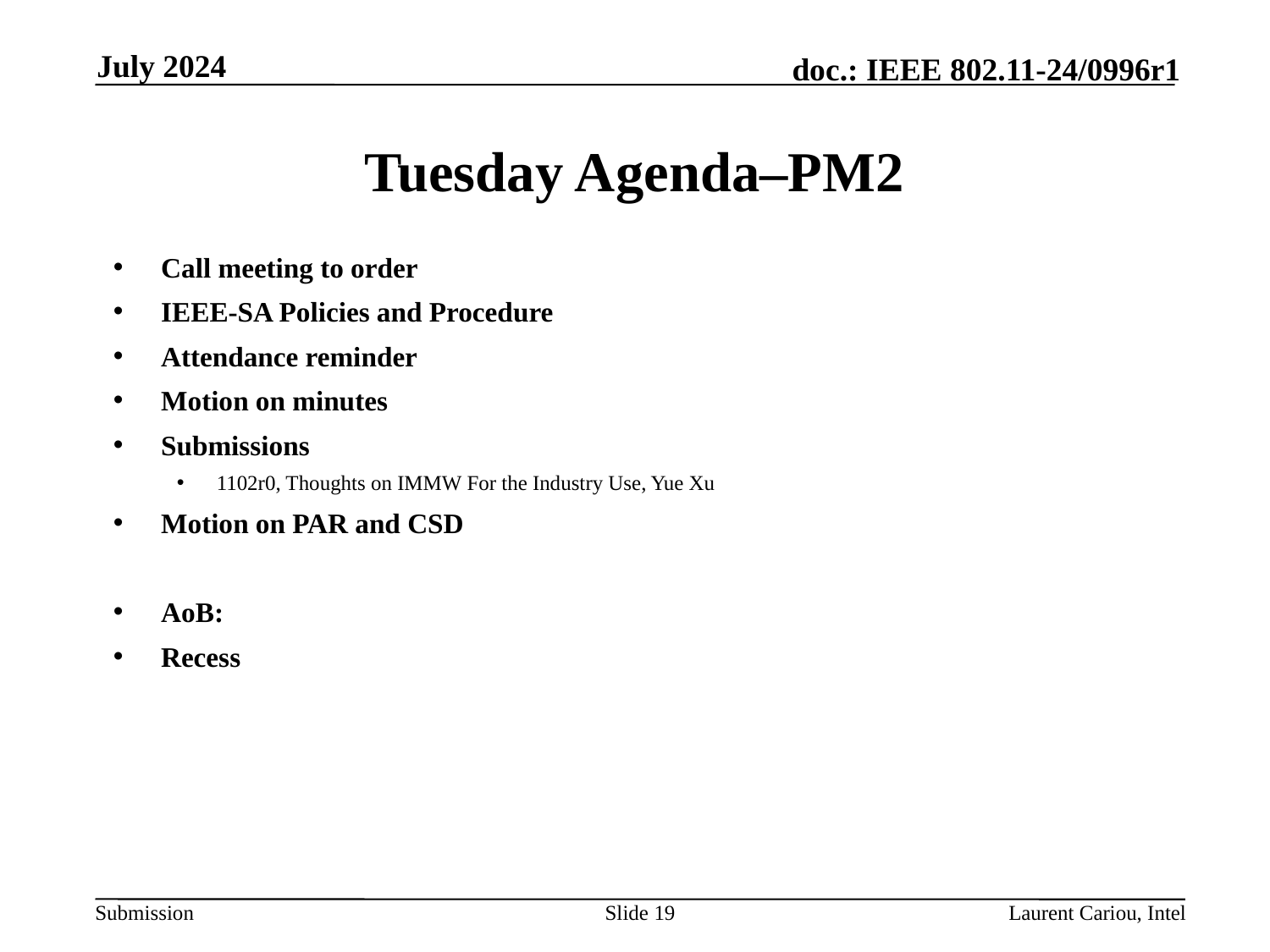

July 2024
# Tuesday Agenda–PM2
Call meeting to order
IEEE-SA Policies and Procedure
Attendance reminder
Motion on minutes
Submissions
1102r0, Thoughts on IMMW For the Industry Use, Yue Xu
Motion on PAR and CSD

AoB:
Recess
Slide 19
Laurent Cariou, Intel